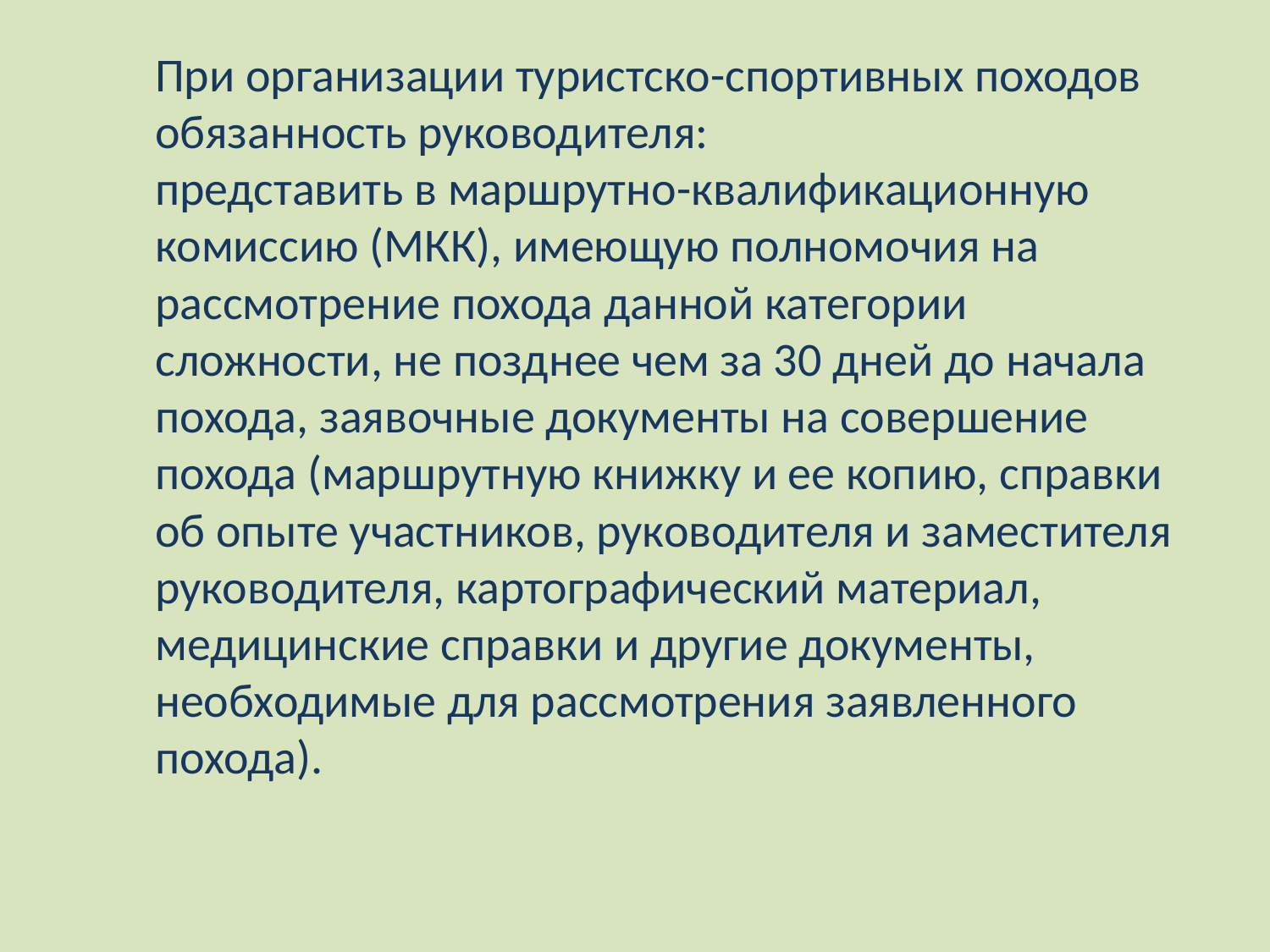

При организации туристско-спортивных походов обязанность руководителя: 
представить в маршрутно-квалификационную комиссию (МКК), имеющую полномочия на рассмотрение похода данной категории сложности, не позднее чем за 30 дней до начала похода, заявочные документы на совершение похода (маршрутную книжку и ее копию, справки об опыте участников, руководителя и заместителя руководителя, картографический материал, медицинские справки и другие документы, необходимые для рассмотрения заявленного похода).